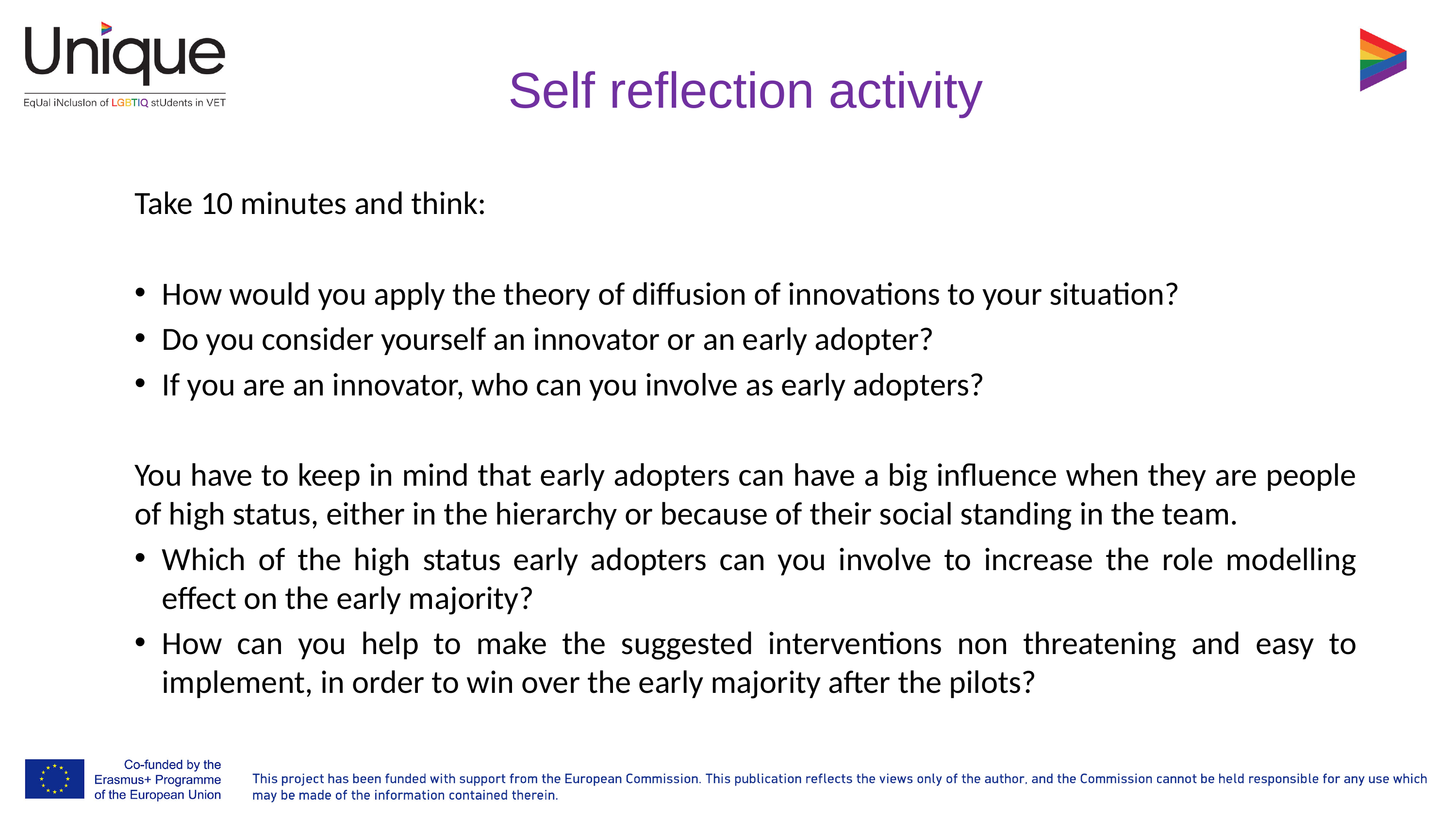

# Self reflection activity

Take 10 minutes and think:

How would you apply the theory of diffusion of innovations to your situation?
Do you consider yourself an innovator or an early adopter?
If you are an innovator, who can you involve as early adopters?

You have to keep in mind that early adopters can have a big influence when they are people of high status, either in the hierarchy or because of their social standing in the team.
Which of the high status early adopters can you involve to increase the role modelling effect on the early majority?
How can you help to make the suggested interventions non threatening and easy to implement, in order to win over the early majority after the pilots?